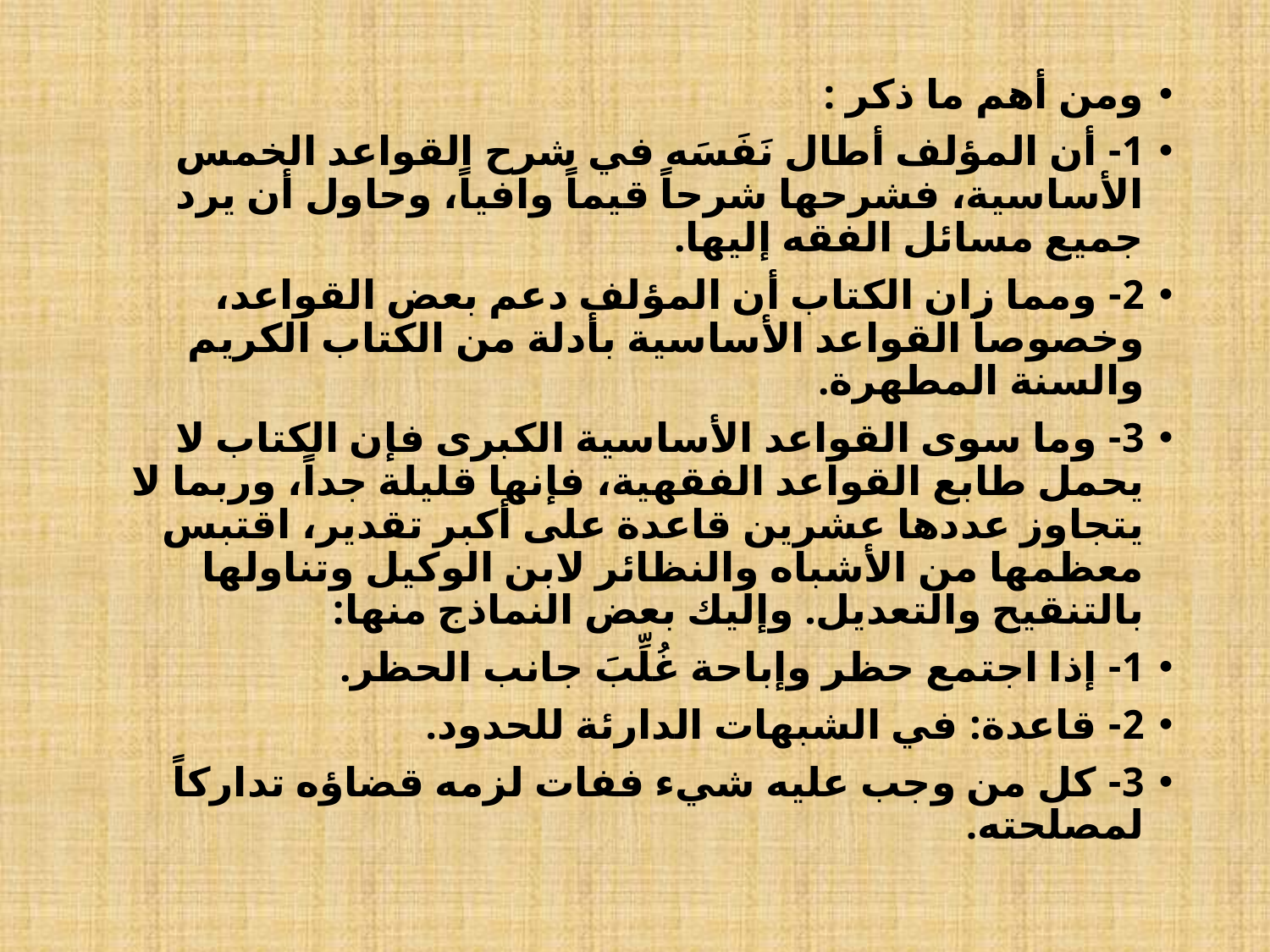

ومن أهم ما ذكر :
1- أن المؤلف أطال نَفَسَه في شرح القواعد الخمس الأساسية، فشرحها شرحاً قيماً وافياً، وحاول أن يرد جميع مسائل الفقه إليها.
2- ومما زان الكتاب أن المؤلف دعم بعض القواعد، وخصوصاً القواعد الأساسية بأدلة من الكتاب الكريم والسنة المطهرة.
3- وما سوى القواعد الأساسية الكبرى فإن الكتاب لا يحمل طابع القواعد الفقهية، فإنها قليلة جداً، وربما لا يتجاوز عددها عشرين قاعدة على أكبر تقدير، اقتبس معظمها من الأشباه والنظائر لابن الوكيل وتناولها بالتنقيح والتعديل. وإليك بعض النماذج منها:
1- إذا اجتمع حظر وإباحة غُلِّبَ جانب الحظر.
2- قاعدة: في الشبهات الدارئة للحدود.
3- كل من وجب عليه شيء ففات لزمه قضاؤه تداركاً لمصلحته.